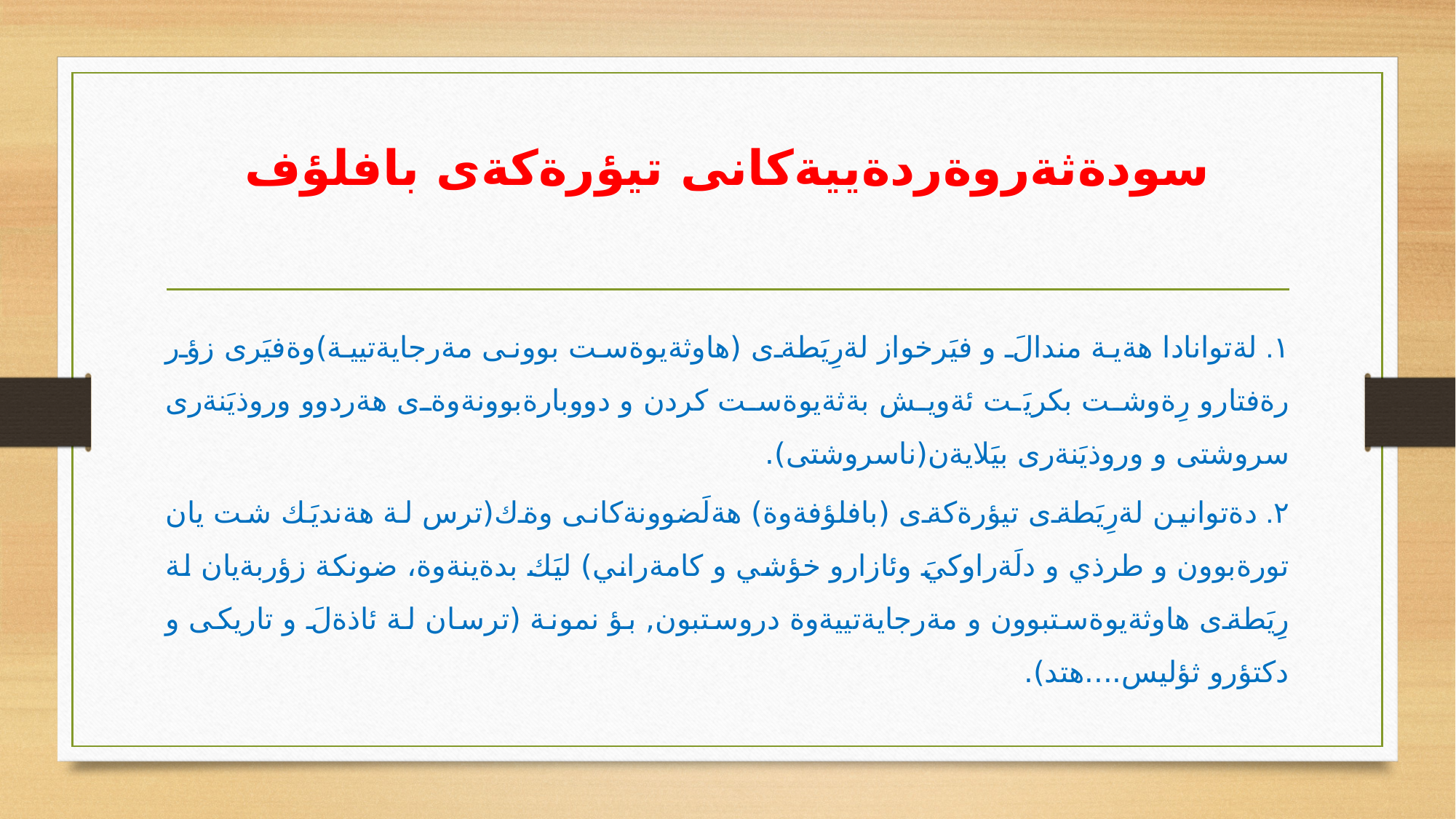

# سودةثةروةردةييةكانى تيؤرةكةى بافلؤف
١. لةتوانادا هةية مندالَ و فيَرخواز لةرِيَطةى (هاوثةيوةست بوونى مةرجايةتيية)وةفيَرى زؤر رةفتارو رِةوشت بكريَت ئةويش بةثةيوةست كردن و دووبارةبوونةوةى هةردوو وروذيَنةرى سروشتى و وروذيَنةرى بيَلايةن(ناسروشتى).
٢. دةتوانين لةرِيَطةى تيؤرةكةى (بافلؤفةوة) هةلَضوونةكانى وةك(ترس لة هةنديَك شت يان تورةبوون و طرذي و دلَةراوكيَ وئازارو خؤشي و كامةراني) ليَك بدةينةوة، ضونكة زؤربةيان لة رِيَطةى هاوثةيوةستبوون و مةرجايةتييةوة دروستبون, بؤ نمونة (ترسان لة ئاذةلَ و تاريكى و دكتؤرو ثؤليس....هتد).